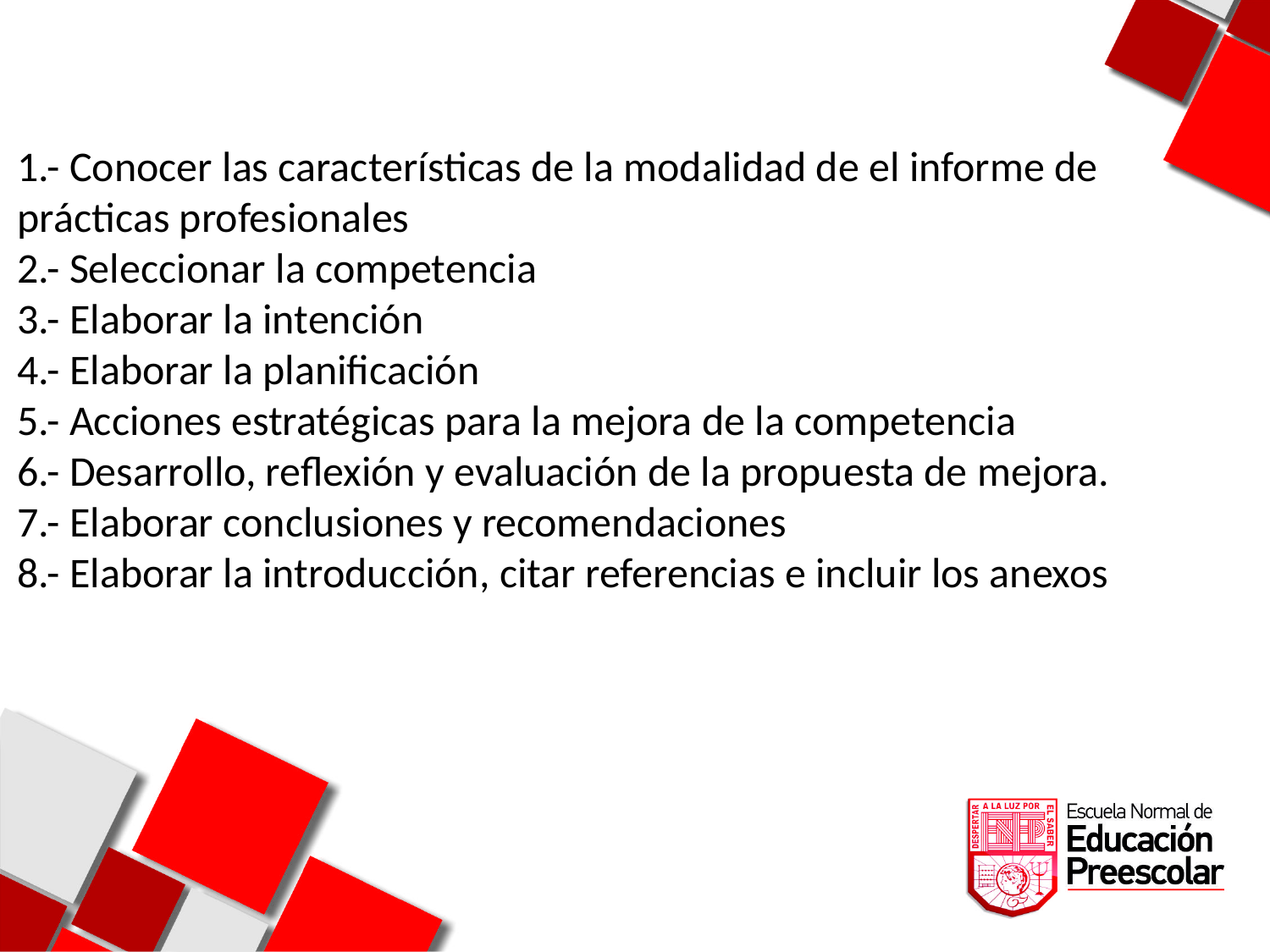

1.- Conocer las características de la modalidad de el informe de prácticas profesionales
2.- Seleccionar la competencia
3.- Elaborar la intención
4.- Elaborar la planificación
5.- Acciones estratégicas para la mejora de la competencia
6.- Desarrollo, reflexión y evaluación de la propuesta de mejora.
7.- Elaborar conclusiones y recomendaciones
8.- Elaborar la introducción, citar referencias e incluir los anexos